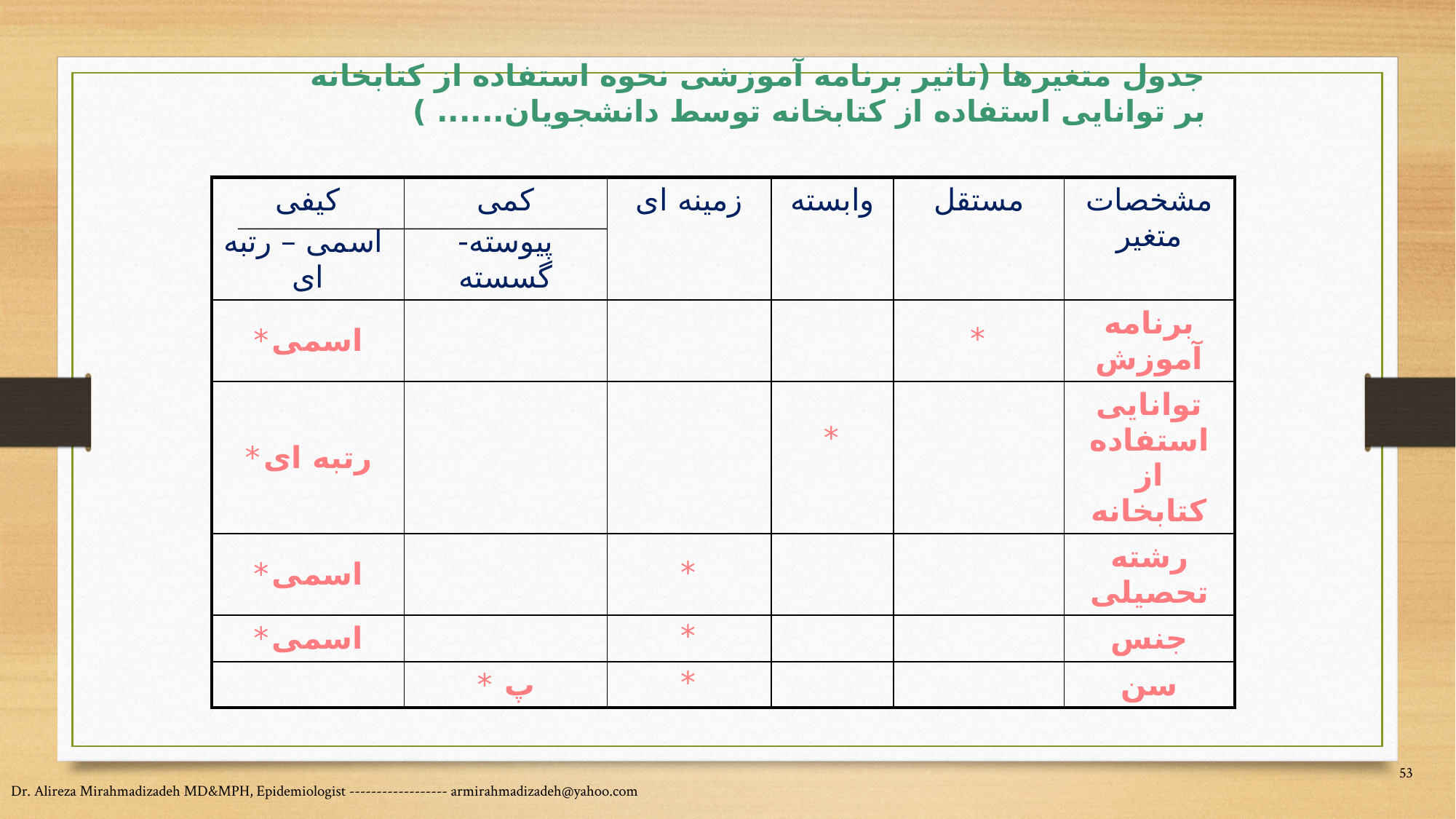

# جدول متغیرها (تاثیر برنامه آموزشی نحوه استفاده از کتابخانه بر توانایی استفاده از کتابخانه توسط دانشجویان...... )
| کیفی اسمی – رتبه ای | کمی پیوسته- گسسته | زمینه ای | وابسته | مستقل | مشخصات متغیر |
| --- | --- | --- | --- | --- | --- |
| \*اسمی |  |  |  | \* | برنامه آموزش |
| \*رتبه ای |  |  | \* |  | توانایی استفاده از کتابخانه |
| \*اسمی |  | \* |  |  | رشته تحصیلی |
| \*اسمی |  | \* |  |  | جنس |
|  | \* پ | \* |  |  | سن |

53
Dr. Alireza Mirahmadizadeh MD&MPH, Epidemiologist ------------------ armirahmadizadeh@yahoo.com